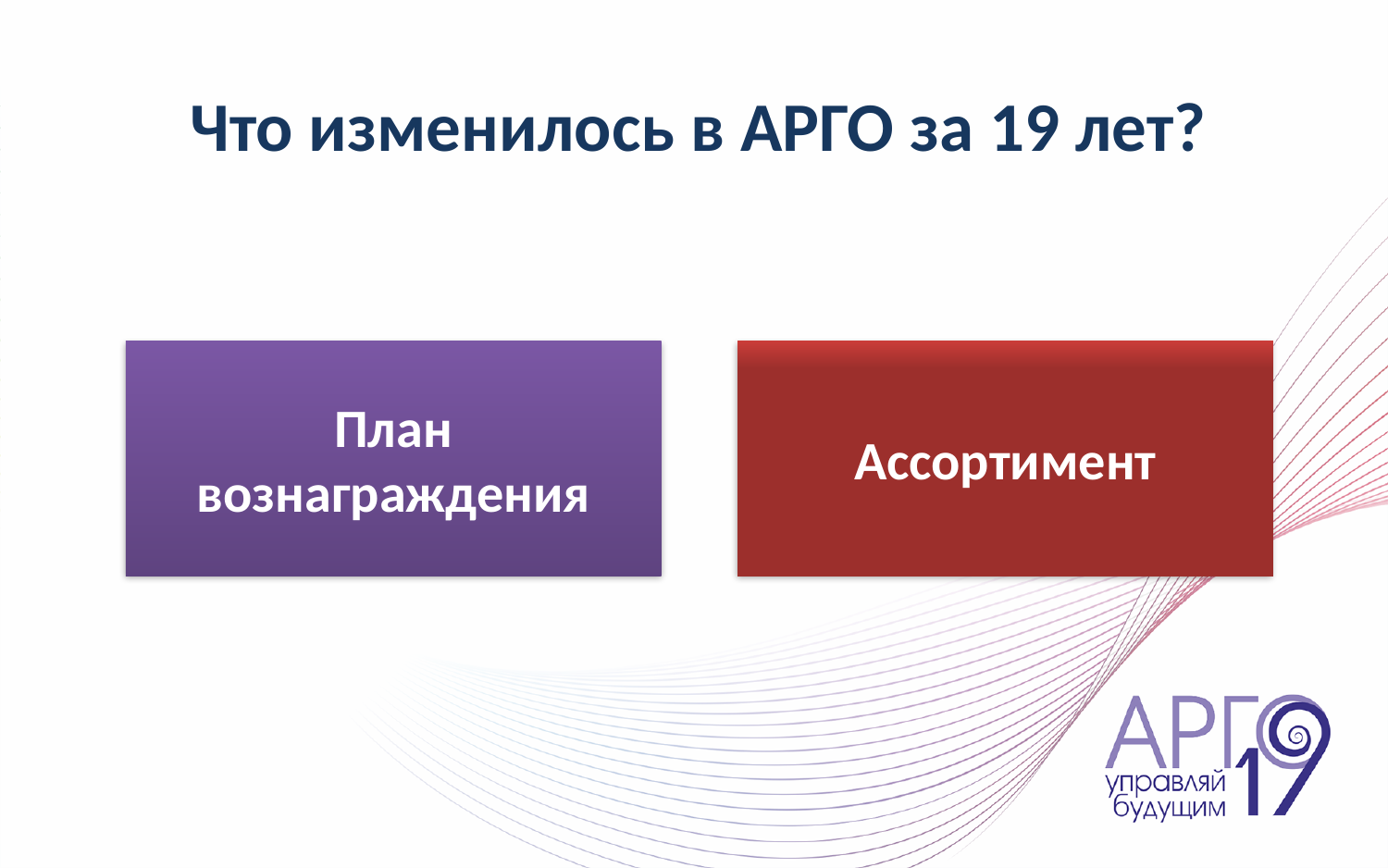

Что изменилось в АРГО за 19 лет?
План вознаграждения
Ассортимент